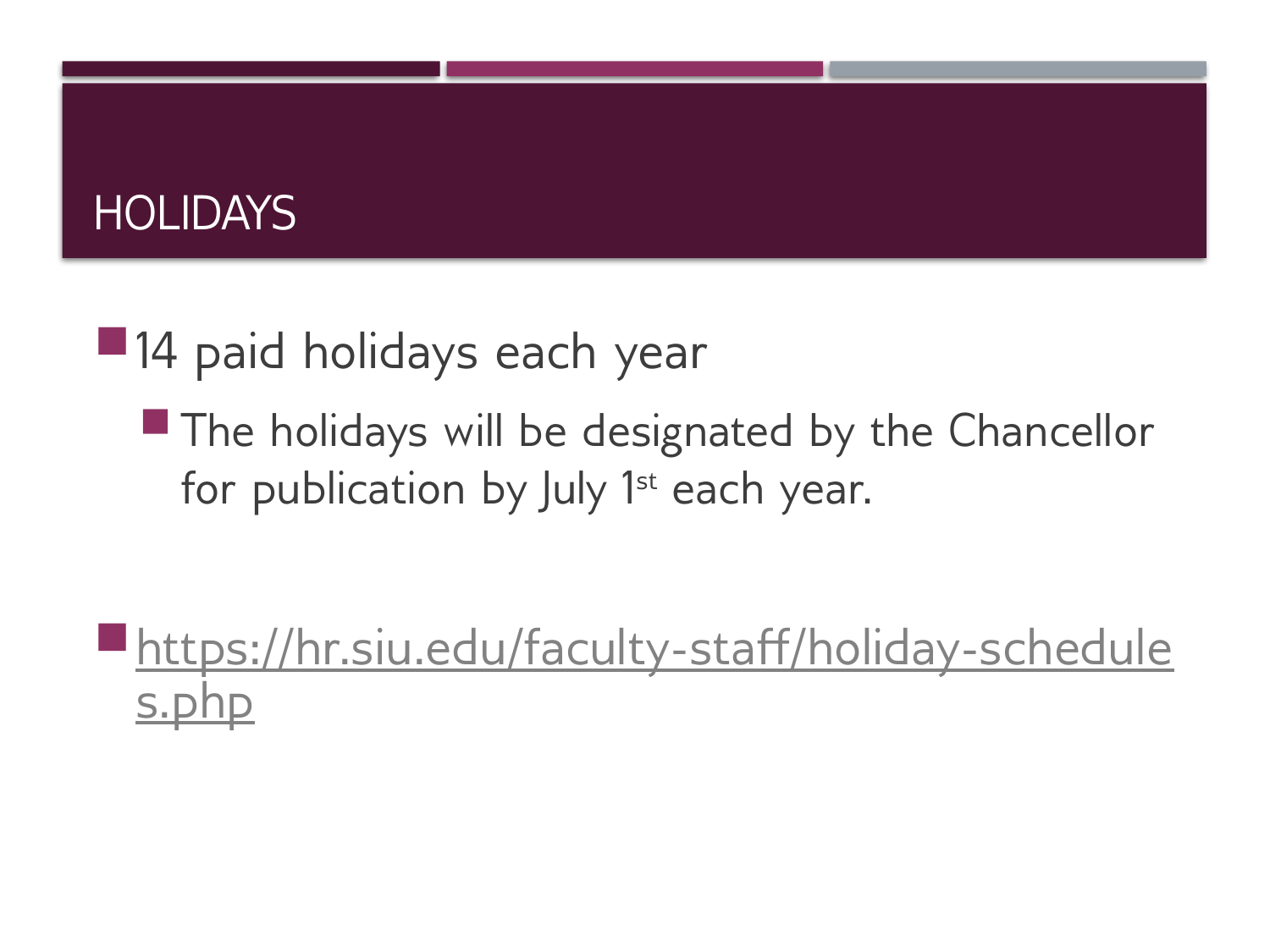

# Holidays
14 paid holidays each year
The holidays will be designated by the Chancellor for publication by July 1st each year.

https://hr.siu.edu/faculty-staff/holiday-schedules.php